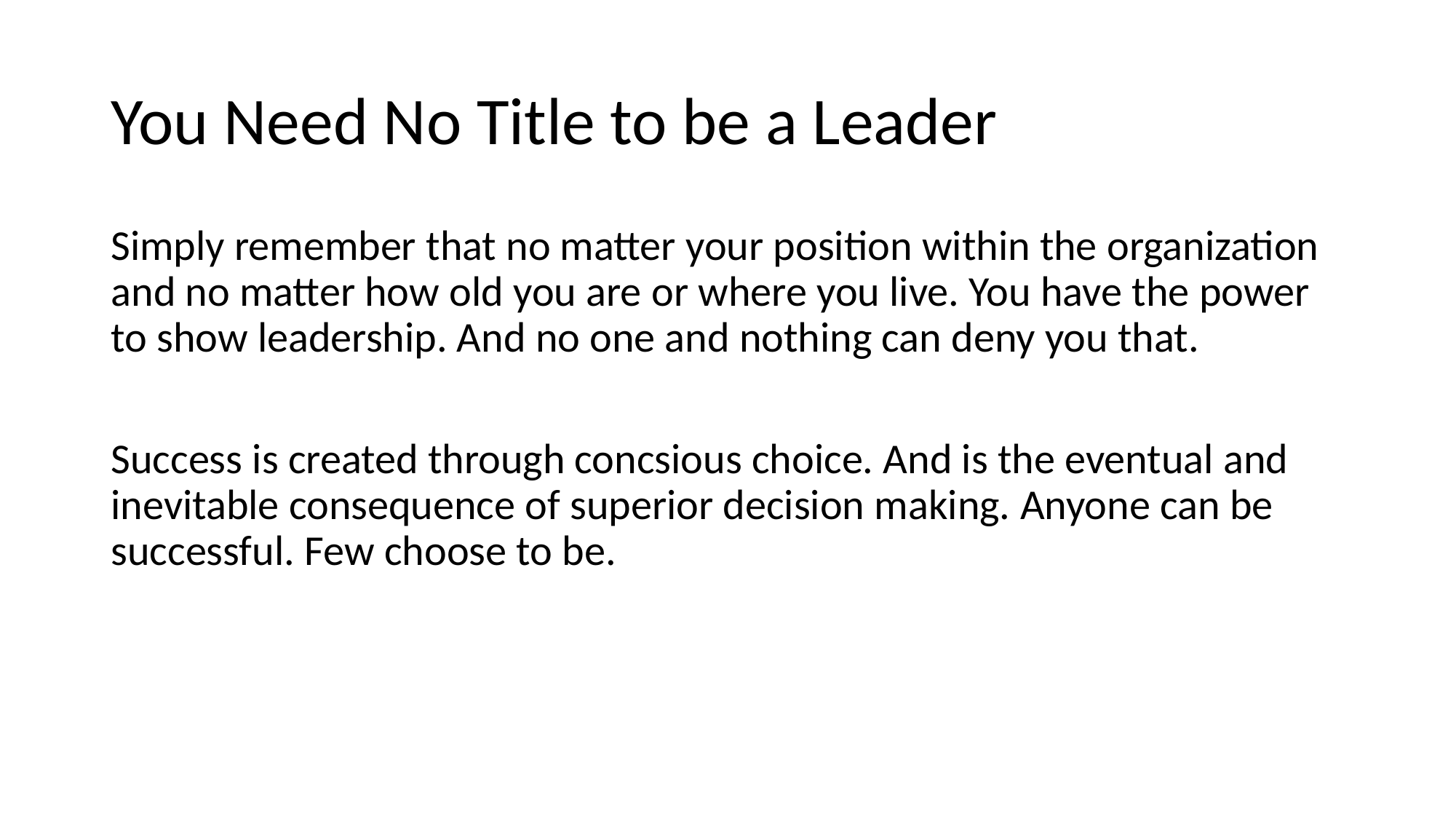

# You Need No Title to be a Leader
Simply remember that no matter your position within the organization and no matter how old you are or where you live. You have the power to show leadership. And no one and nothing can deny you that.

Success is created through concsious choice. And is the eventual and inevitable consequence of superior decision making. Anyone can be successful. Few choose to be.